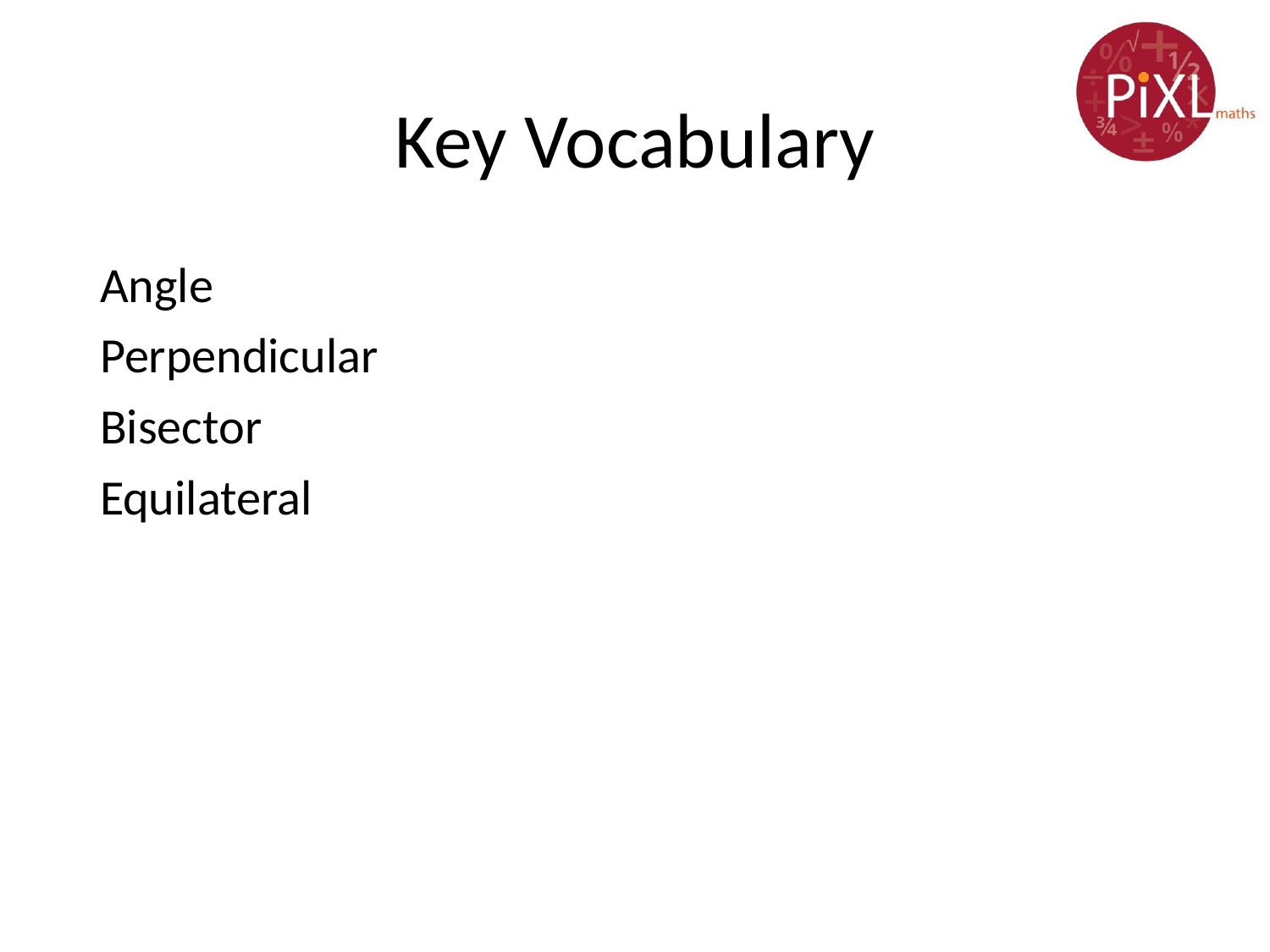

# Key Vocabulary
Angle
Perpendicular
Bisector
Equilateral